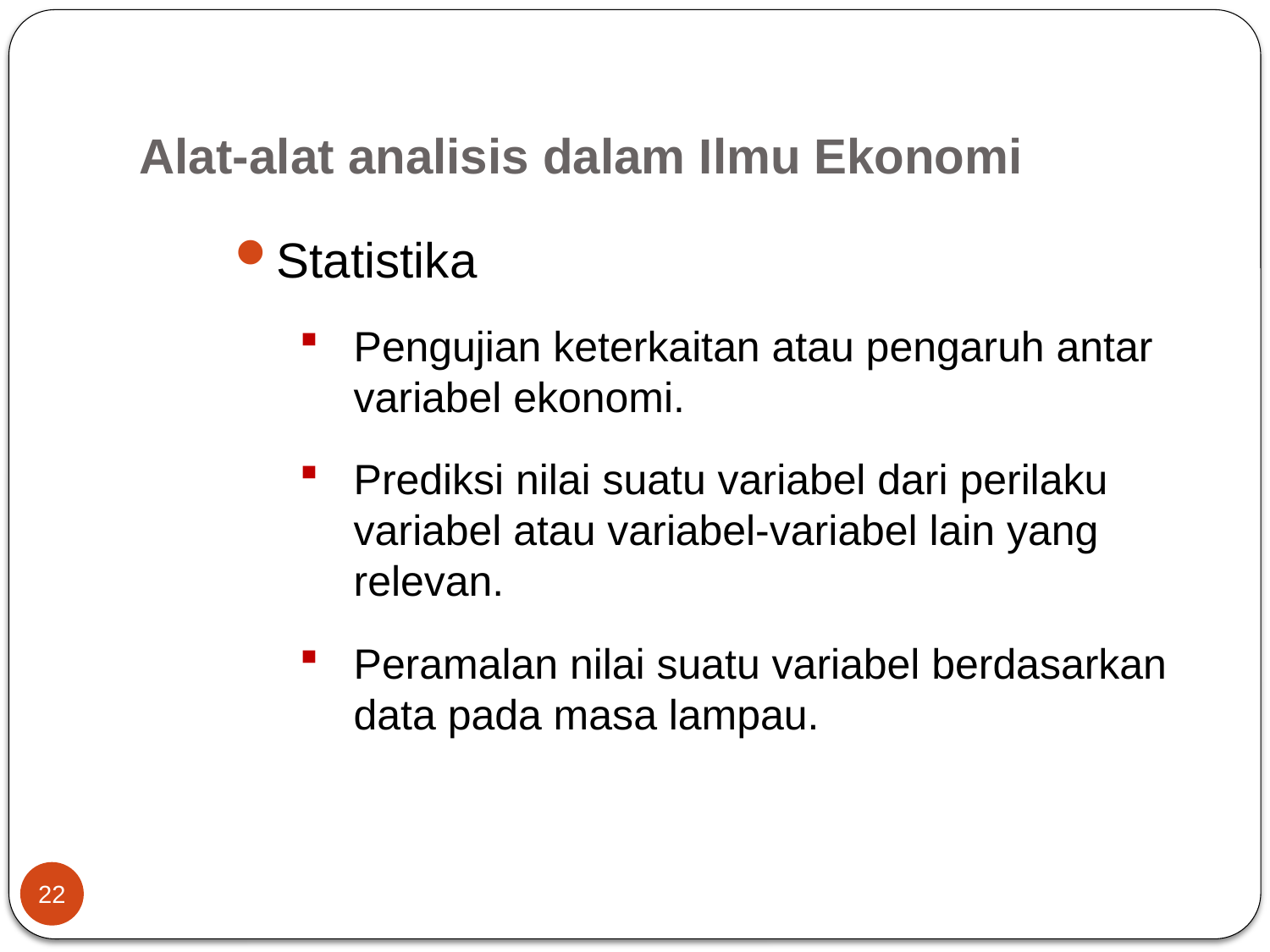

# Alat-alat analisis dalam Ilmu Ekonomi
Statistika
Pengujian keterkaitan atau pengaruh antar variabel ekonomi.
Prediksi nilai suatu variabel dari perilaku variabel atau variabel-variabel lain yang relevan.
Peramalan nilai suatu variabel berdasarkan data pada masa lampau.
22